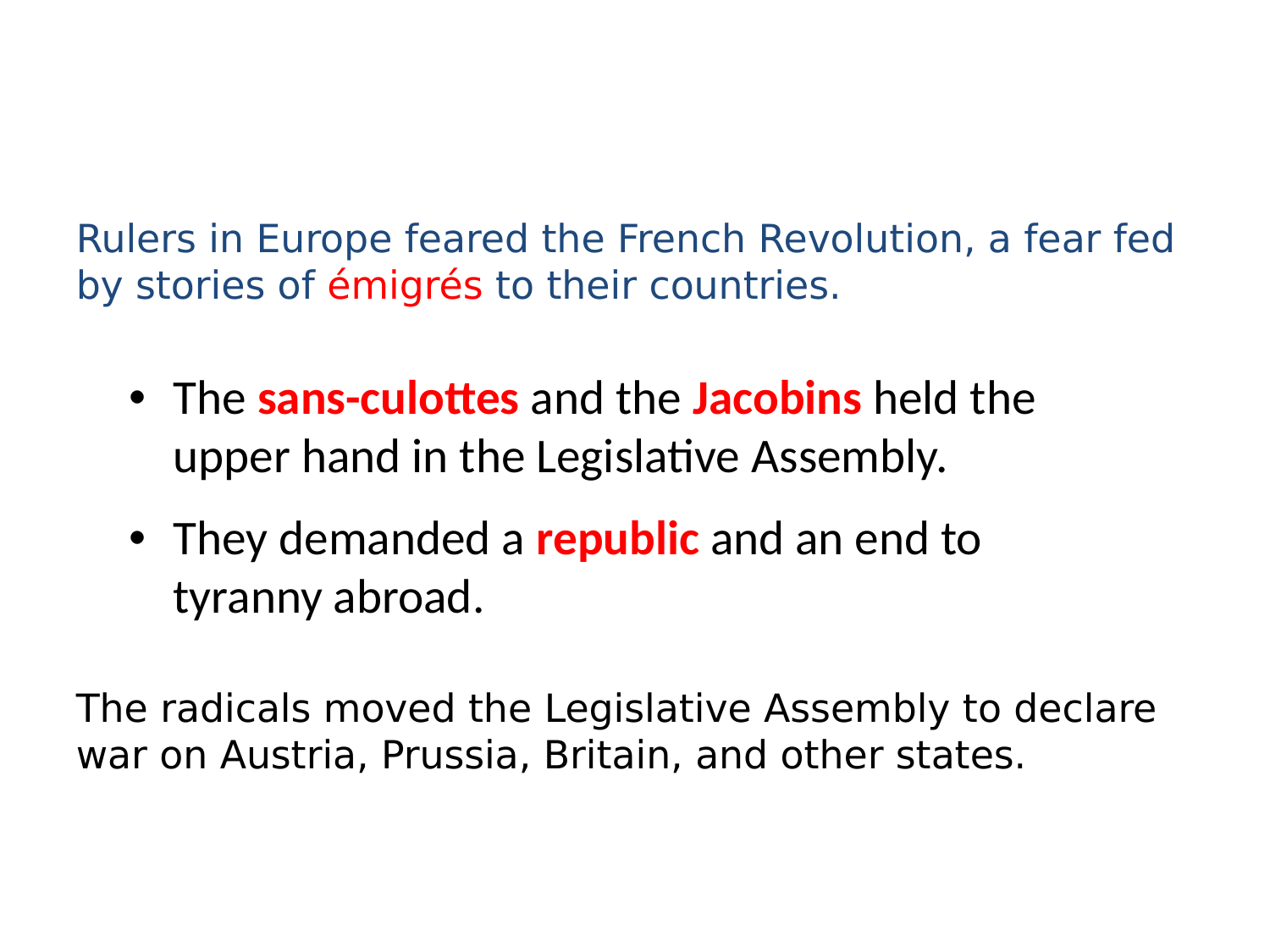

Rulers in Europe feared the French Revolution, a fear fed by stories of émigrés to their countries.
The sans-culottes and the Jacobins held the upper hand in the Legislative Assembly.
They demanded a republic and an end to tyranny abroad.
The radicals moved the Legislative Assembly to declare war on Austria, Prussia, Britain, and other states.